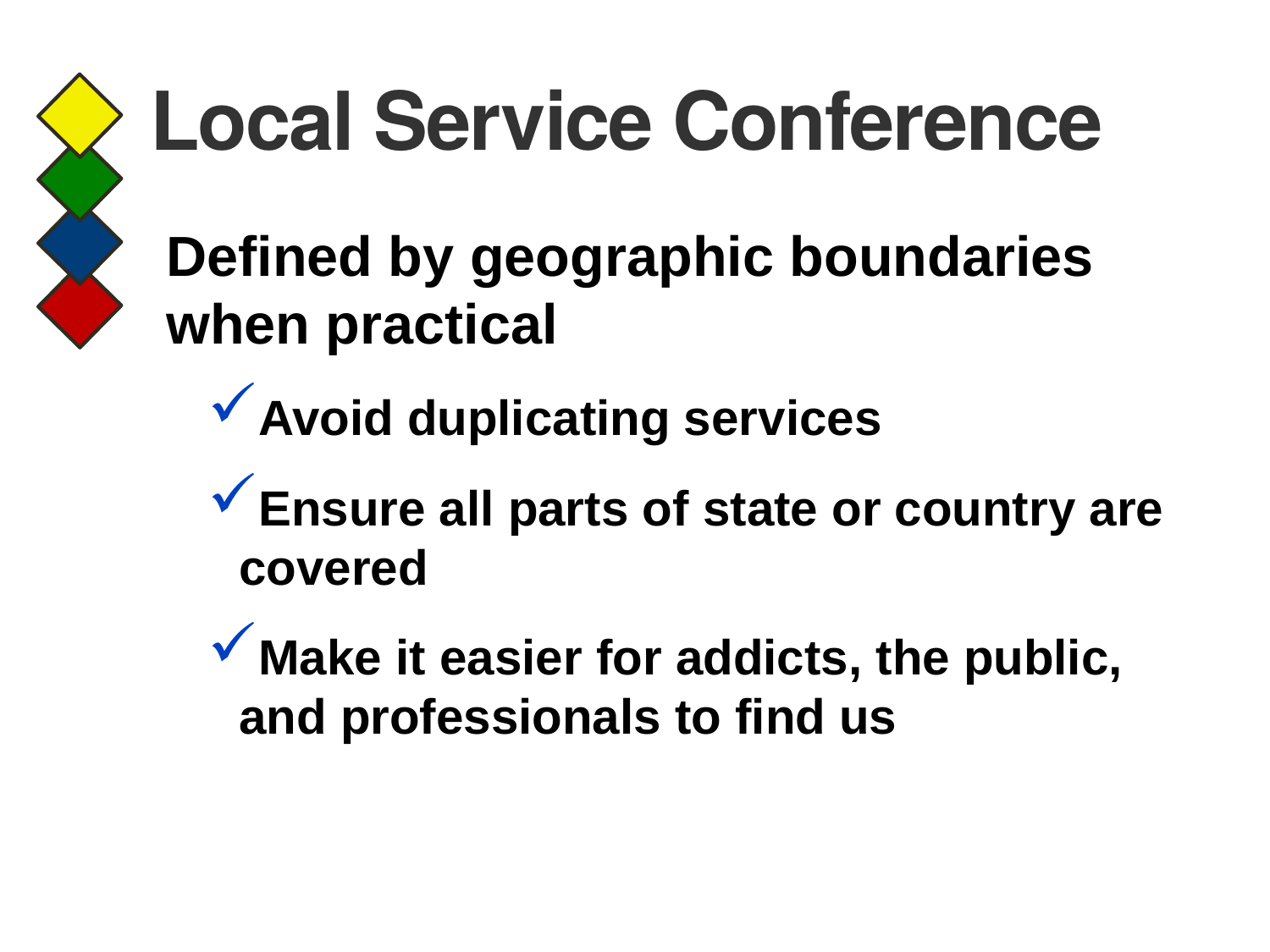

# Local Service Conference
Defined by geographic boundaries when practical
Avoid duplicating services
Ensure all parts of state or country are covered
Make it easier for addicts, the public, and professionals to find us